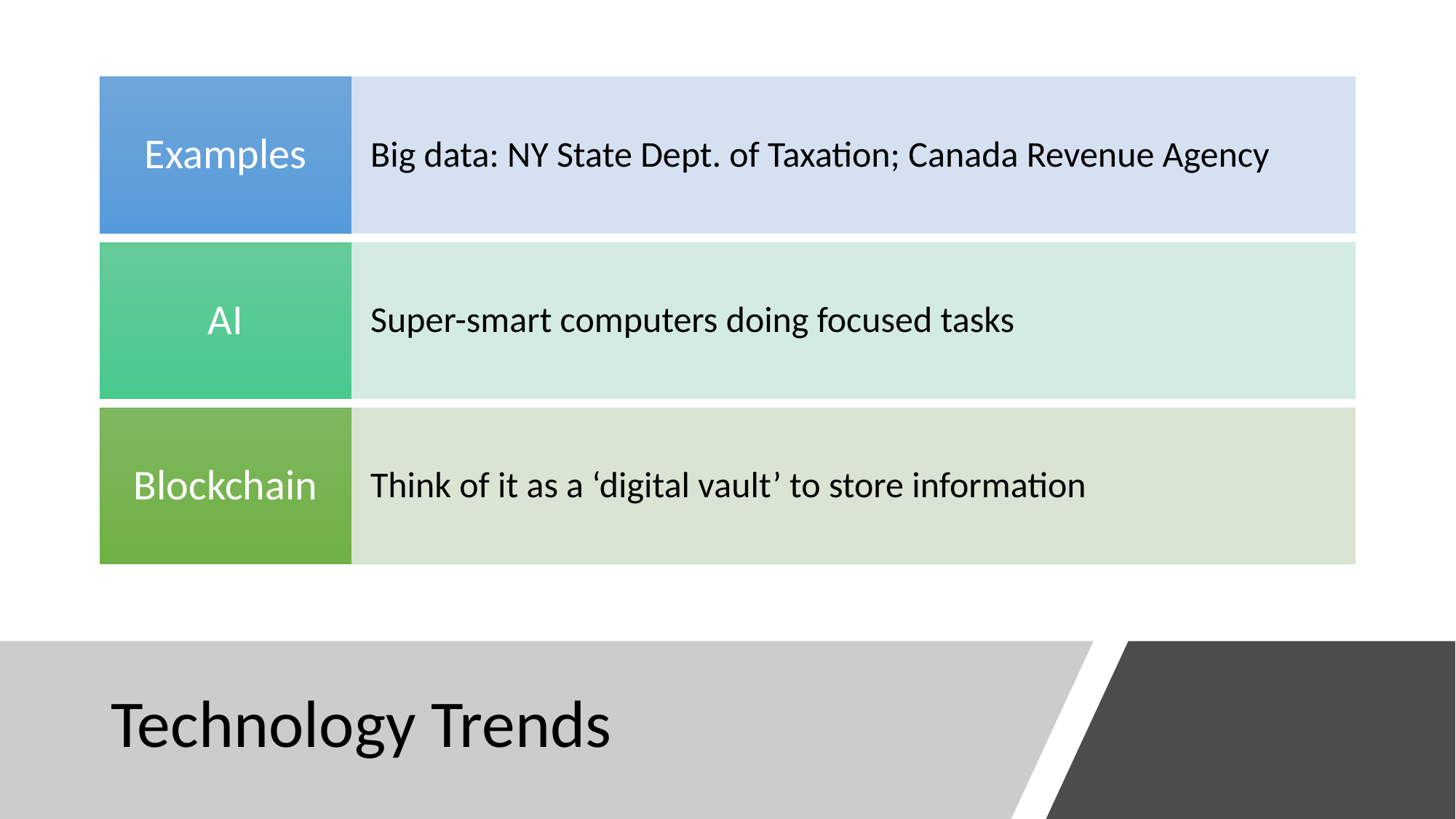

Big data: NY State Dept. of Taxation; Canada Revenue Agency
Examples
Super-smart computers doing focused tasks
AI
Think of it as a ‘digital vault’ to store information
Blockchain

# Technology Trends